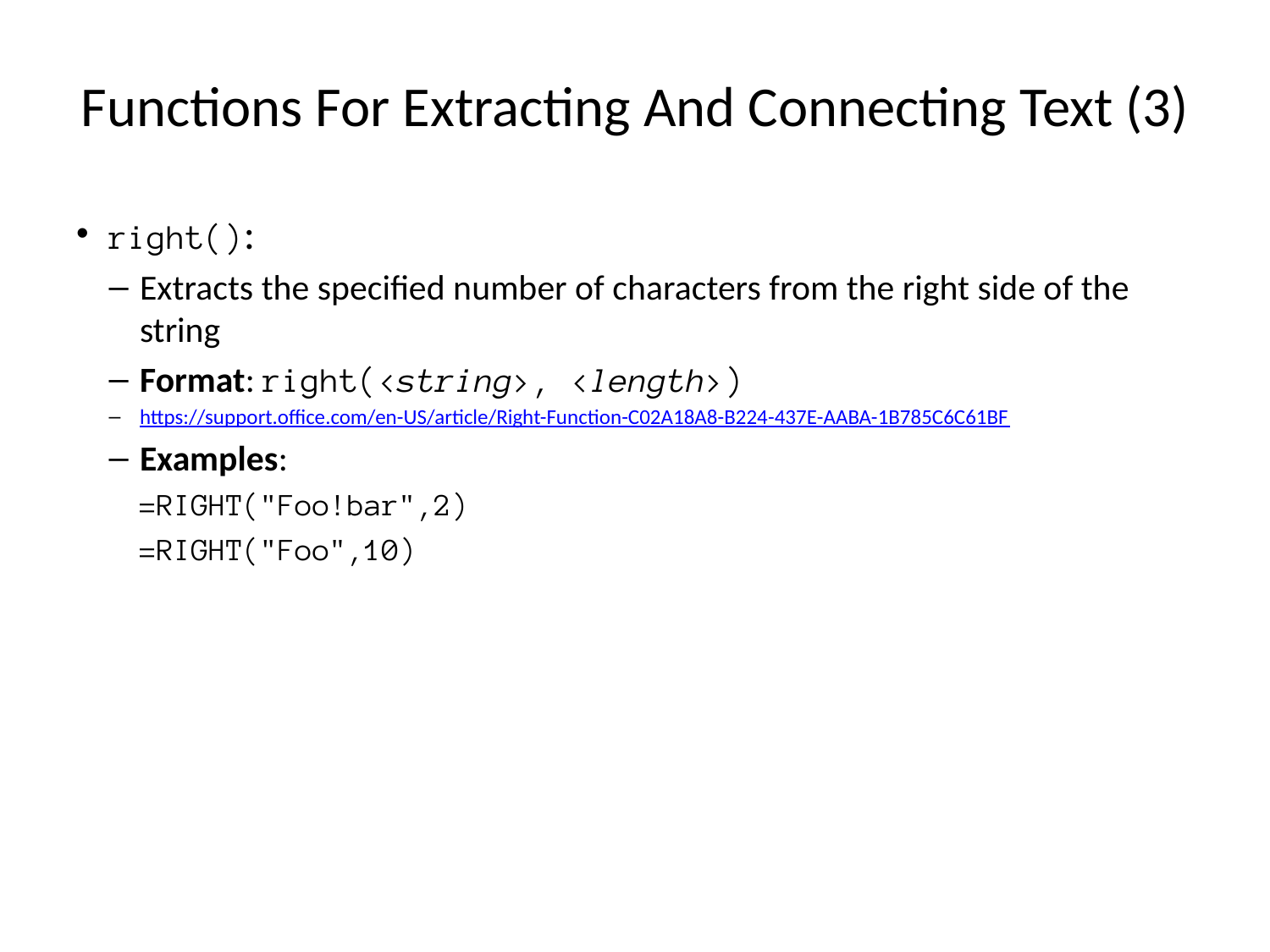

# Functions For Extracting And Connecting Text (3)
right():
Extracts the specified number of characters from the right side of the string
Format: right(<string>, <length>)
https://support.office.com/en-US/article/Right-Function-C02A18A8-B224-437E-AABA-1B785C6C61BF
Examples:
=RIGHT("Foo!bar",2)
=RIGHT("Foo",10)